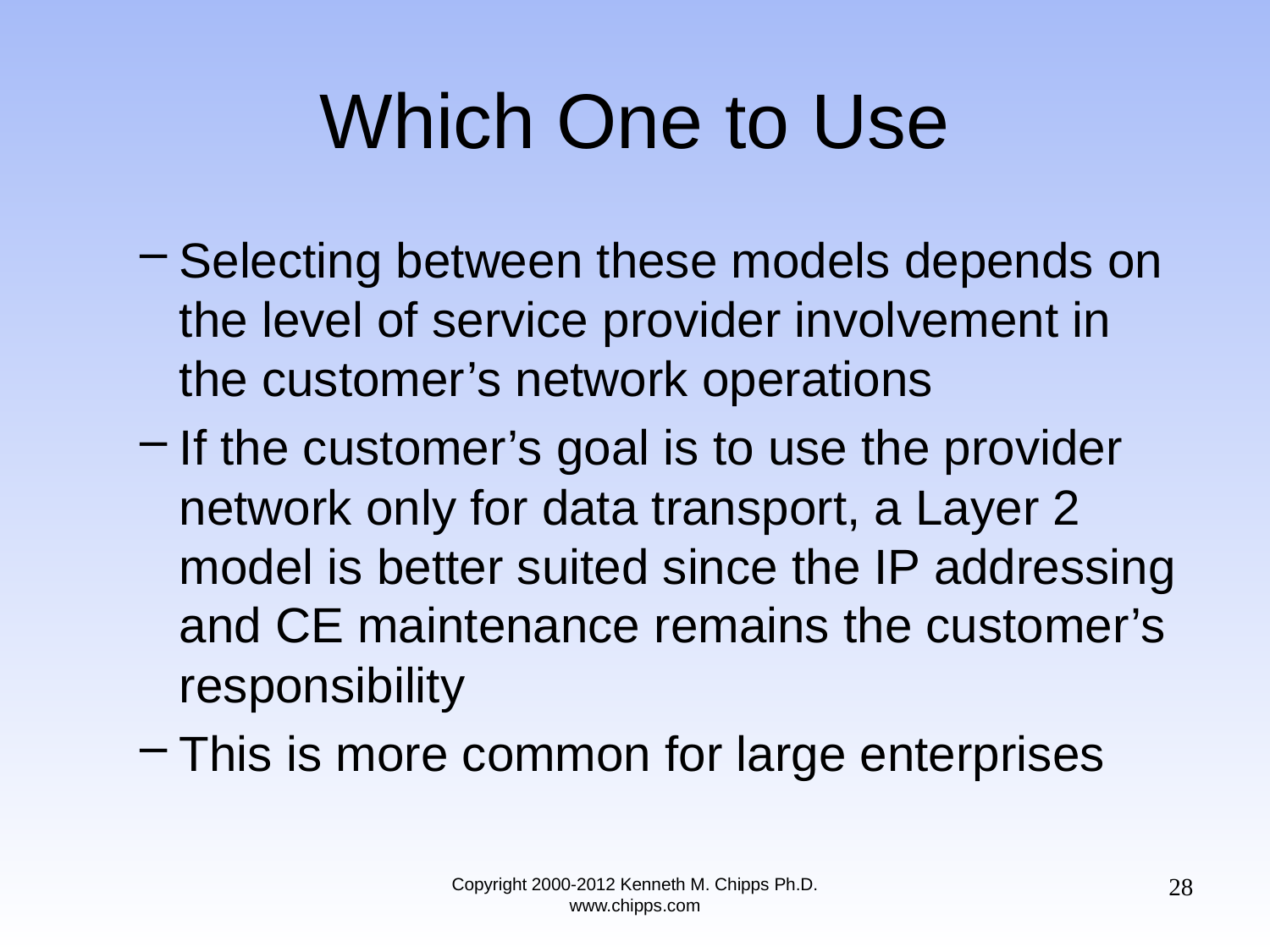

# Which One to Use
Selecting between these models depends on the level of service provider involvement in the customer’s network operations
If the customer’s goal is to use the provider network only for data transport, a Layer 2 model is better suited since the IP addressing and CE maintenance remains the customer’s responsibility
This is more common for large enterprises
28
Copyright 2000-2012 Kenneth M. Chipps Ph.D. www.chipps.com